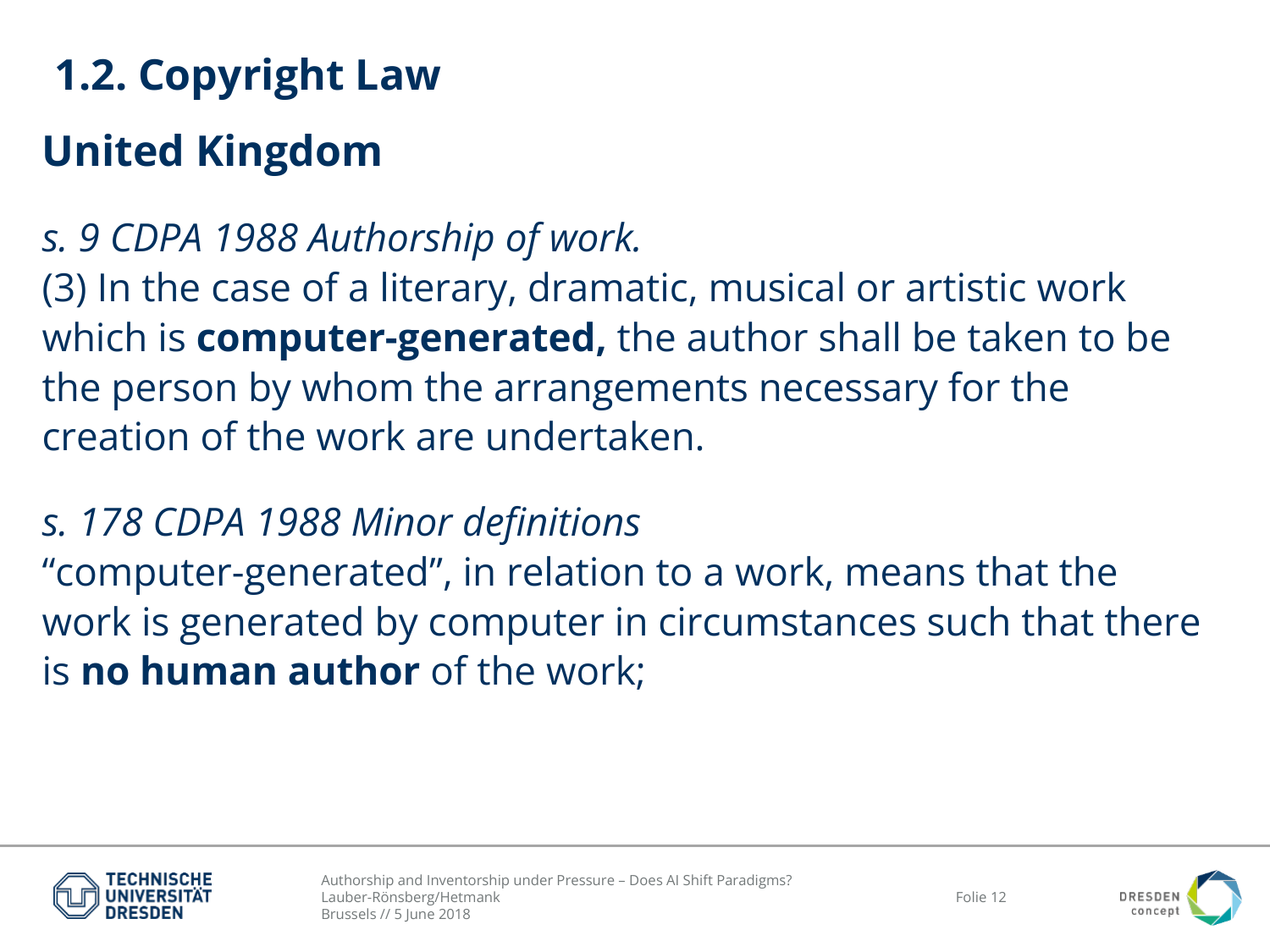

# 1.2. Copyright Law
United Kingdom
s. 9 CDPA 1988 Authorship of work.
(3) In the case of a literary, dramatic, musical or artistic work which is computer-generated, the author shall be taken to be the person by whom the arrangements necessary for the creation of the work are undertaken.
s. 178 CDPA 1988 Minor definitions
“computer-generated”, in relation to a work, means that the work is generated by computer in circumstances such that there is no human author of the work;